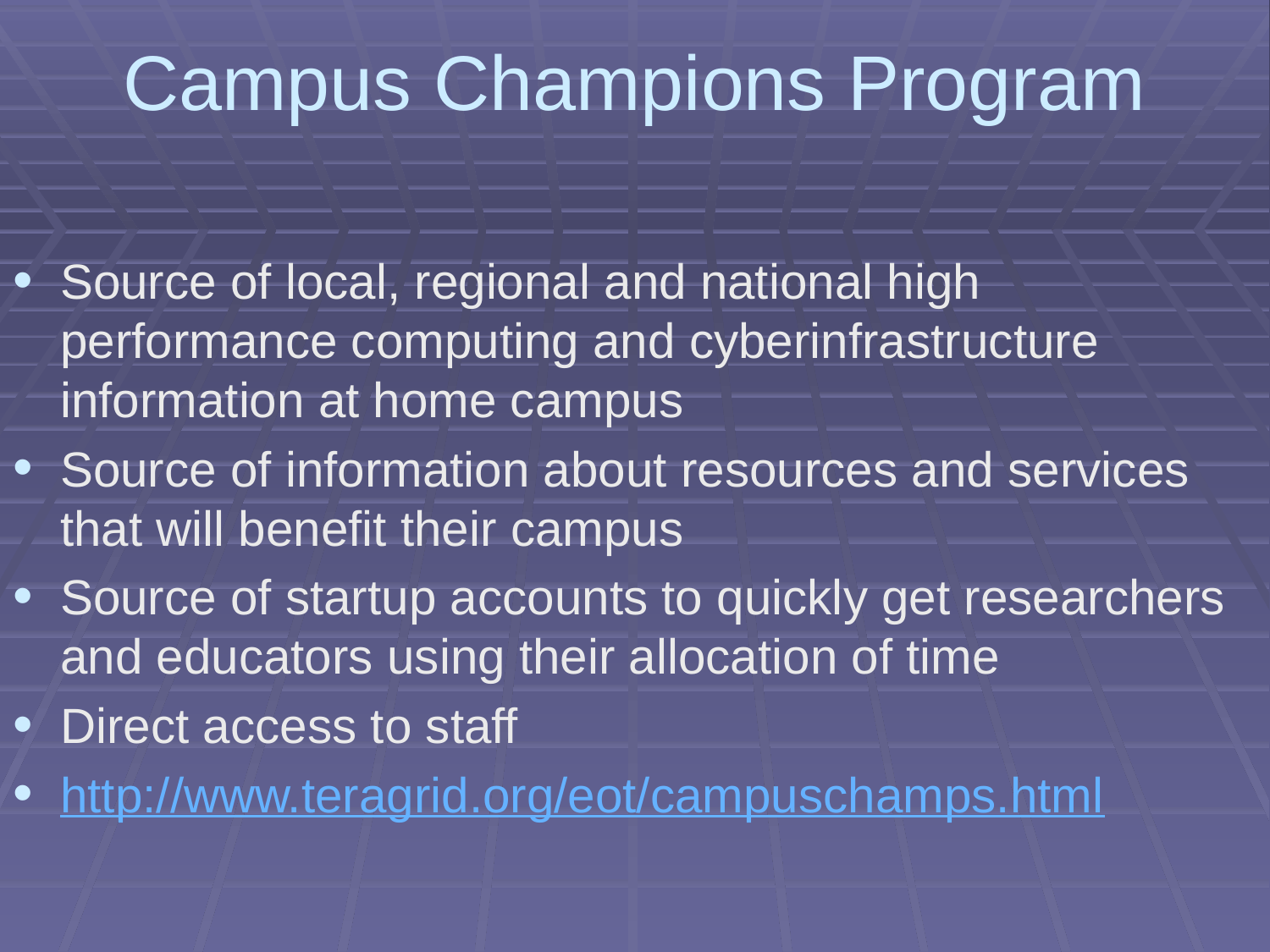

# Campus Champions Program
Source of local, regional and national high performance computing and cyberinfrastructure information at home campus
Source of information about resources and services that will benefit their campus
Source of startup accounts to quickly get researchers and educators using their allocation of time
Direct access to staff
http://www.teragrid.org/eot/campuschamps.html